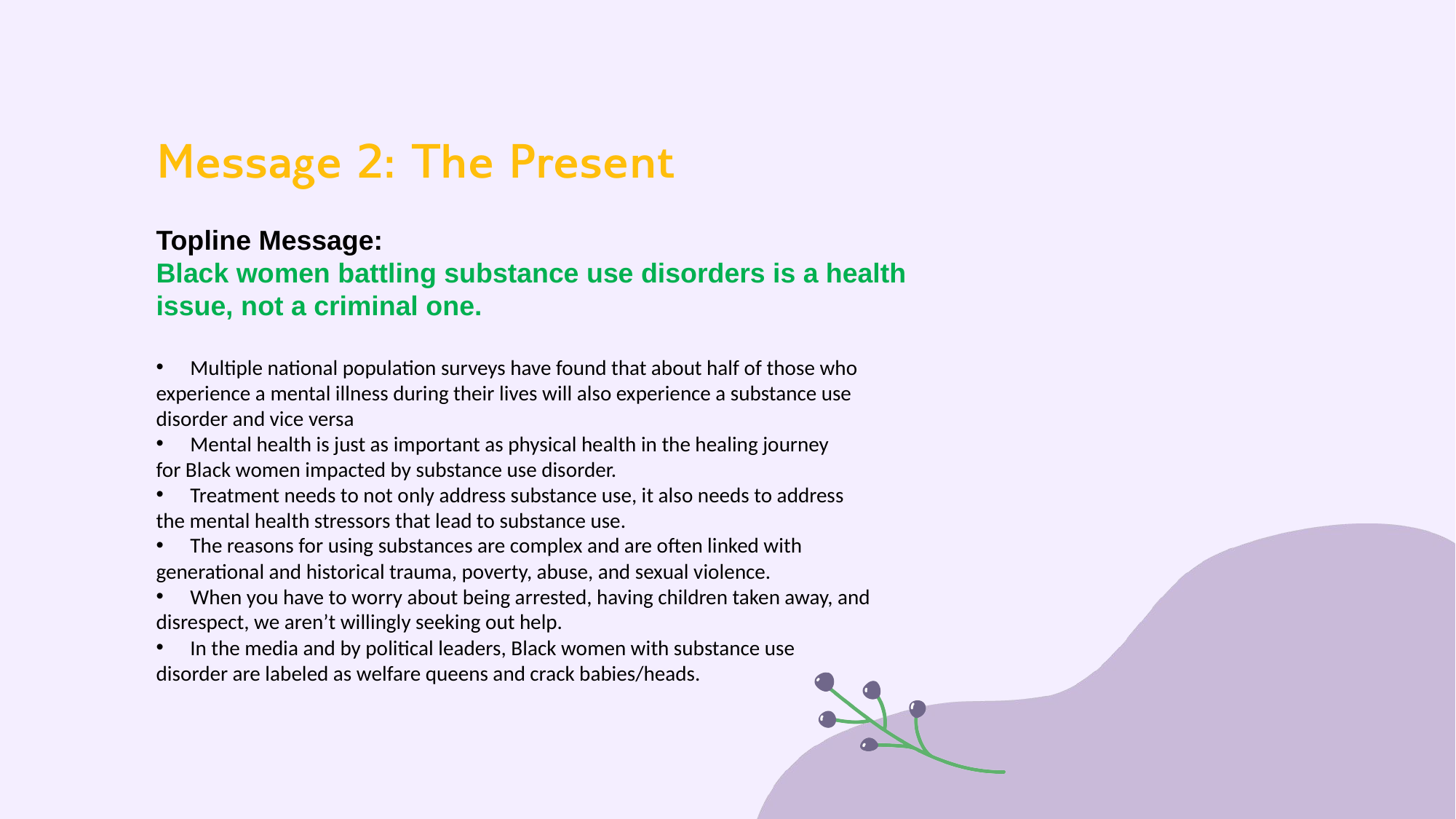

# Message 2: The Present
Topline Message:
Black women battling substance use disorders is a health issue, not a criminal one.

Multiple national population surveys have found that about half of those who
experience a mental illness during their lives will also experience a substance use
disorder and vice versa
Mental health is just as important as physical health in the healing journey
for Black women impacted by substance use disorder.
Treatment needs to not only address substance use, it also needs to address
the mental health stressors that lead to substance use.
The reasons for using substances are complex and are often linked with
generational and historical trauma, poverty, abuse, and sexual violence.
When you have to worry about being arrested, having children taken away, and
disrespect, we aren’t willingly seeking out help.
In the media and by political leaders, Black women with substance use
disorder are labeled as welfare queens and crack babies/heads.

23
21